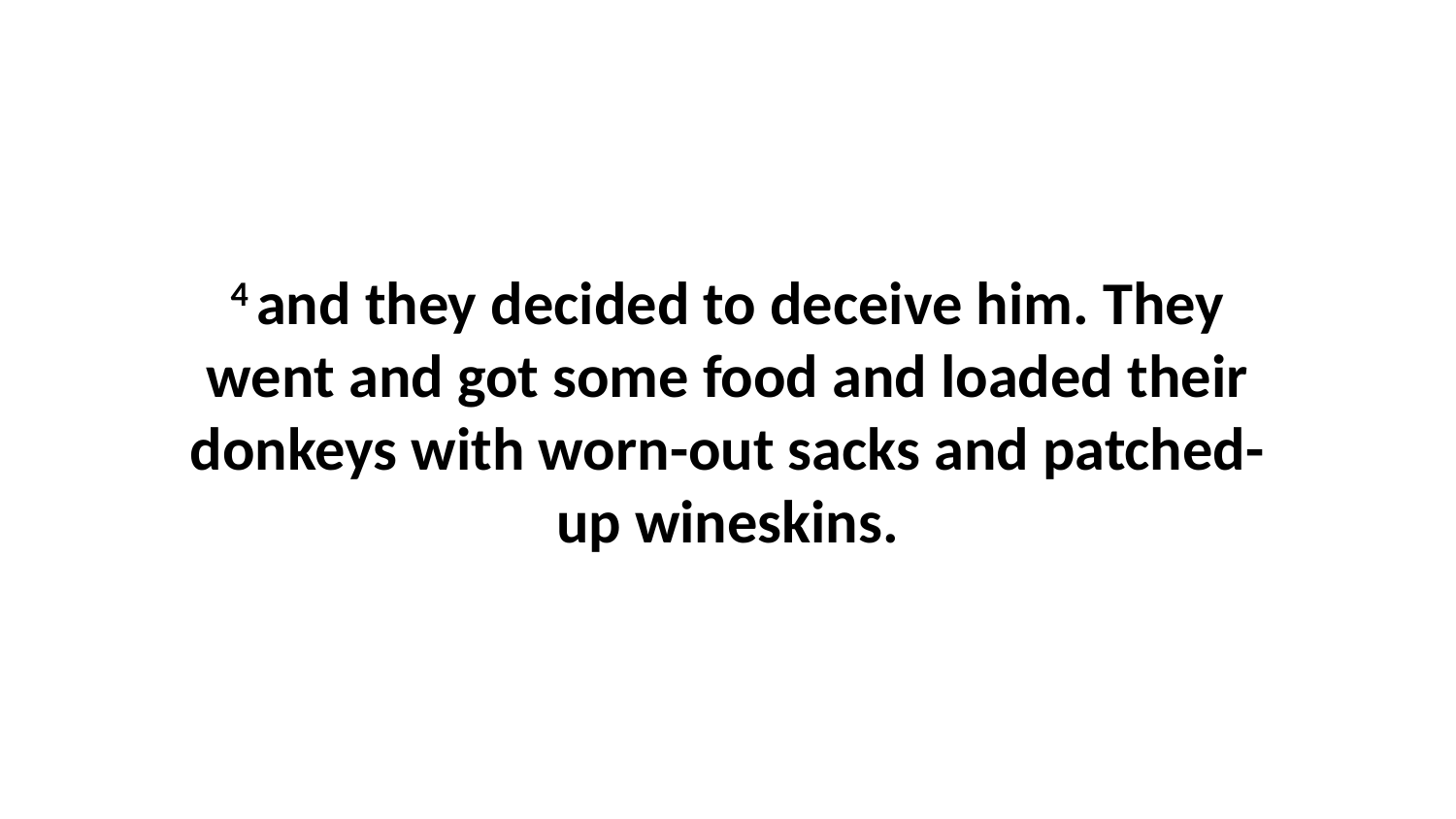

4 and they decided to deceive him. They went and got some food and loaded their donkeys with worn-out sacks and patched-up wineskins.